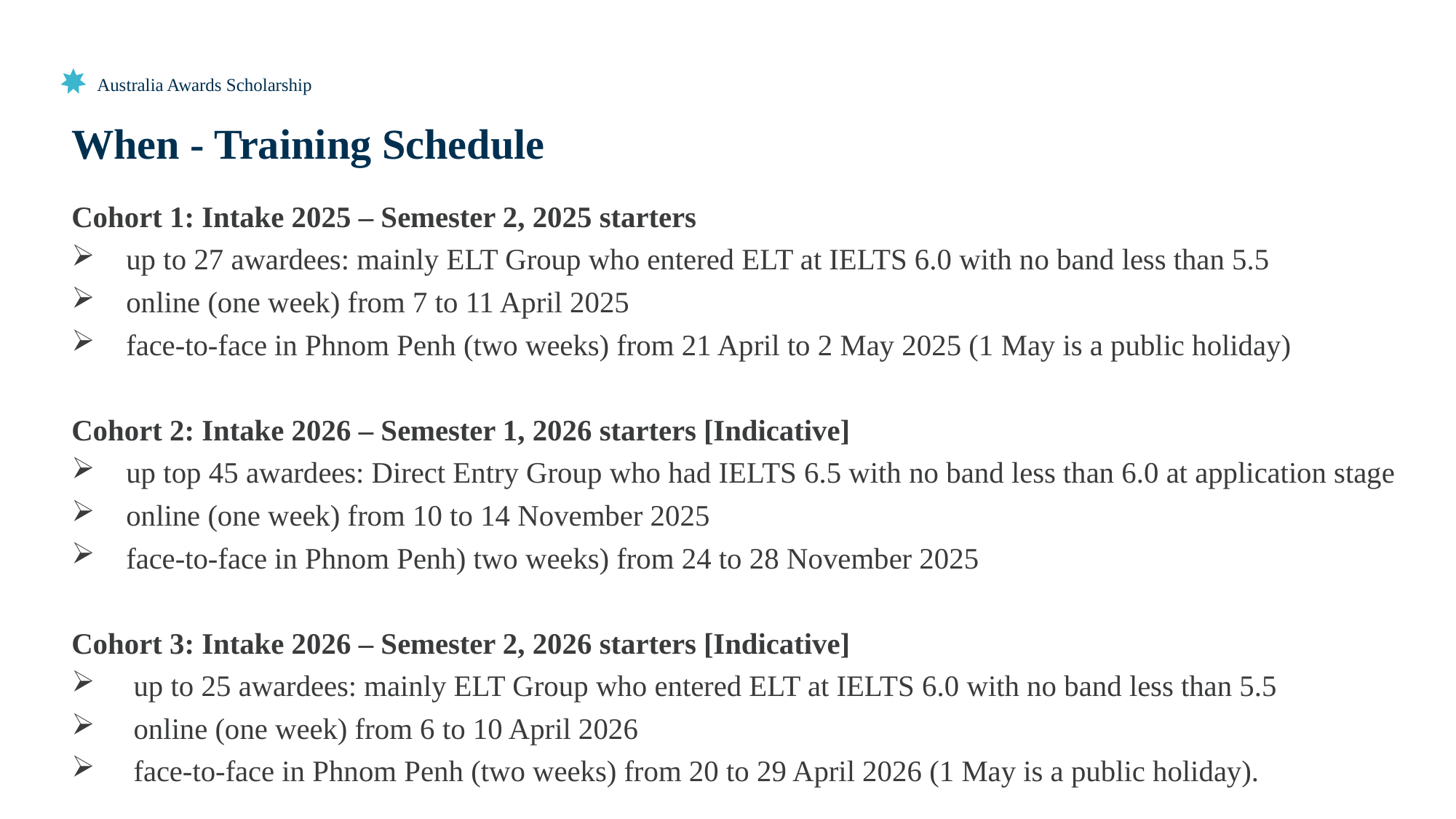

# Australia Awards Scholarship
When - Training Schedule
Cohort 1: Intake 2025 – Semester 2, 2025 starters
up to 27 awardees: mainly ELT Group who entered ELT at IELTS 6.0 with no band less than 5.5
online (one week) from 7 to 11 April 2025
face-to-face in Phnom Penh (two weeks) from 21 April to 2 May 2025 (1 May is a public holiday)

Cohort 2: Intake 2026 – Semester 1, 2026 starters [Indicative]
up top 45 awardees: Direct Entry Group who had IELTS 6.5 with no band less than 6.0 at application stage
online (one week) from 10 to 14 November 2025
face-to-face in Phnom Penh) two weeks) from 24 to 28 November 2025

Cohort 3: Intake 2026 – Semester 2, 2026 starters [Indicative]
 up to 25 awardees: mainly ELT Group who entered ELT at IELTS 6.0 with no band less than 5.5
 online (one week) from 6 to 10 April 2026
 face-to-face in Phnom Penh (two weeks) from 20 to 29 April 2026 (1 May is a public holiday).